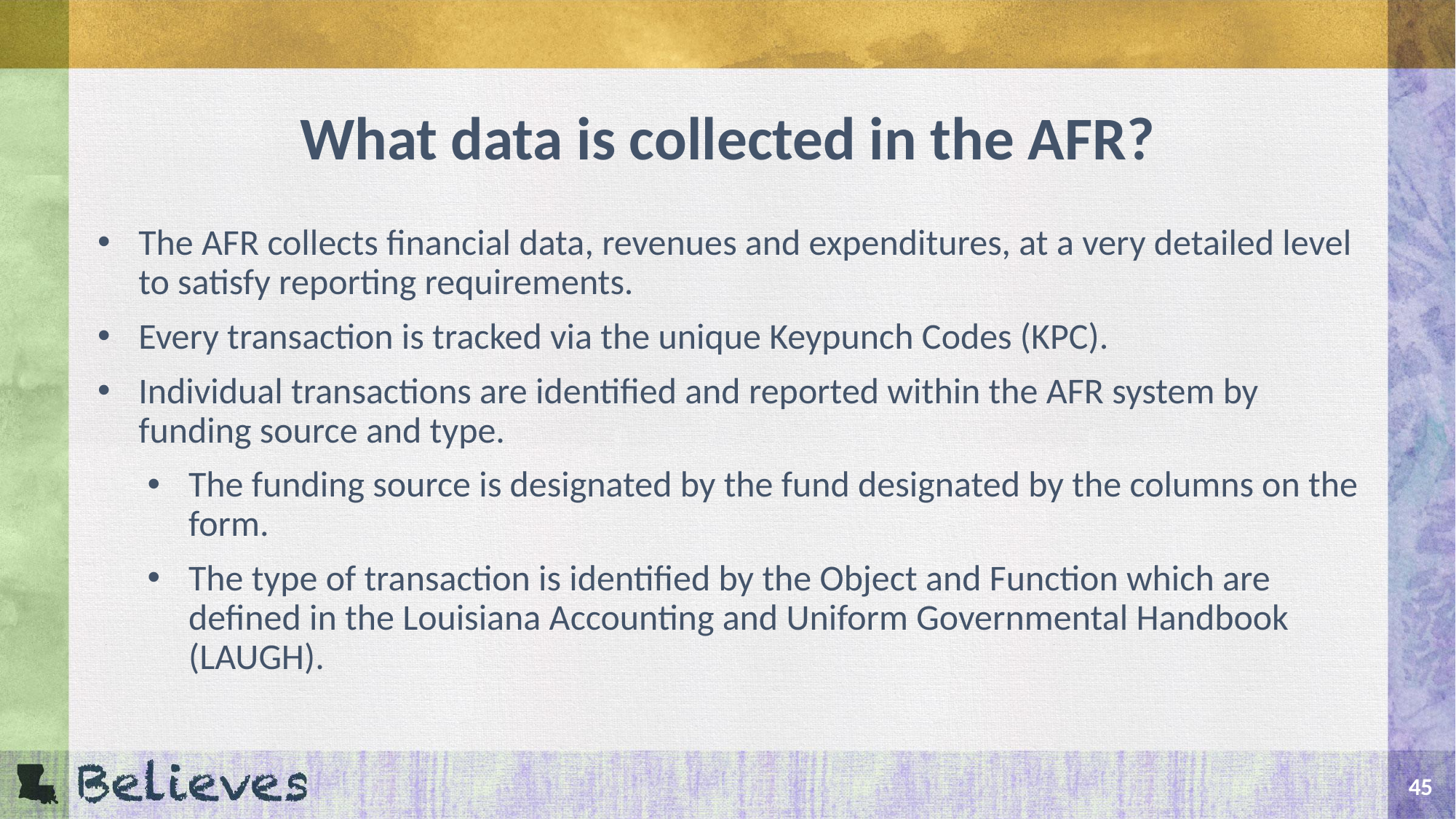

# What data is collected in the AFR?
The AFR collects financial data, revenues and expenditures, at a very detailed level to satisfy reporting requirements.
Every transaction is tracked via the unique Keypunch Codes (KPC).
Individual transactions are identified and reported within the AFR system by funding source and type.
The funding source is designated by the fund designated by the columns on the form.
The type of transaction is identified by the Object and Function which are defined in the Louisiana Accounting and Uniform Governmental Handbook (LAUGH).